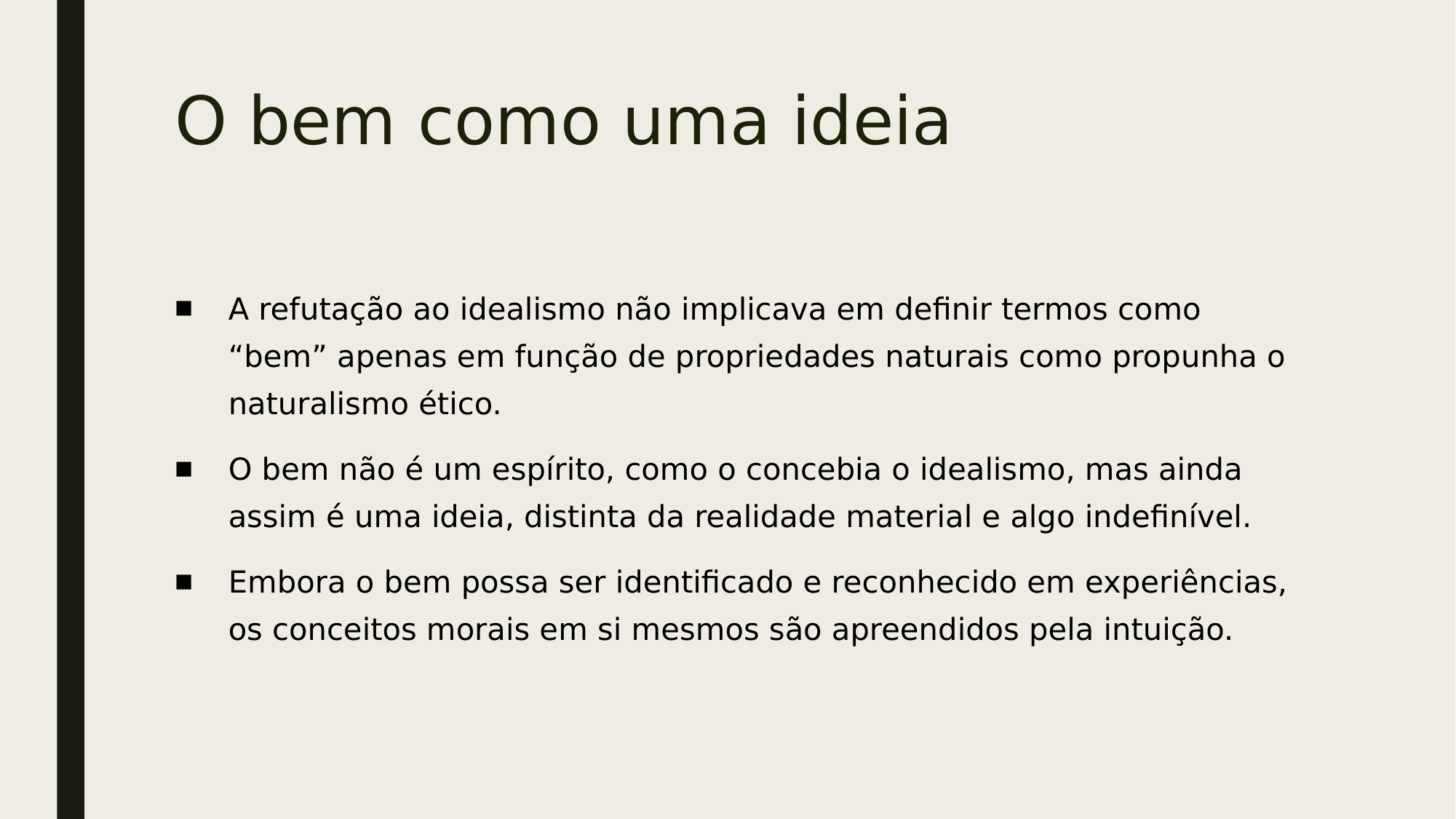

# O bem como uma ideia
A refutação ao idealismo não implicava em definir termos como “bem” apenas em função de propriedades naturais como propunha o naturalismo ético.
O bem não é um espírito, como o concebia o idealismo, mas ainda assim é uma ideia, distinta da realidade material e algo indefinível.
Embora o bem possa ser identificado e reconhecido em experiências, os conceitos morais em si mesmos são apreendidos pela intuição.